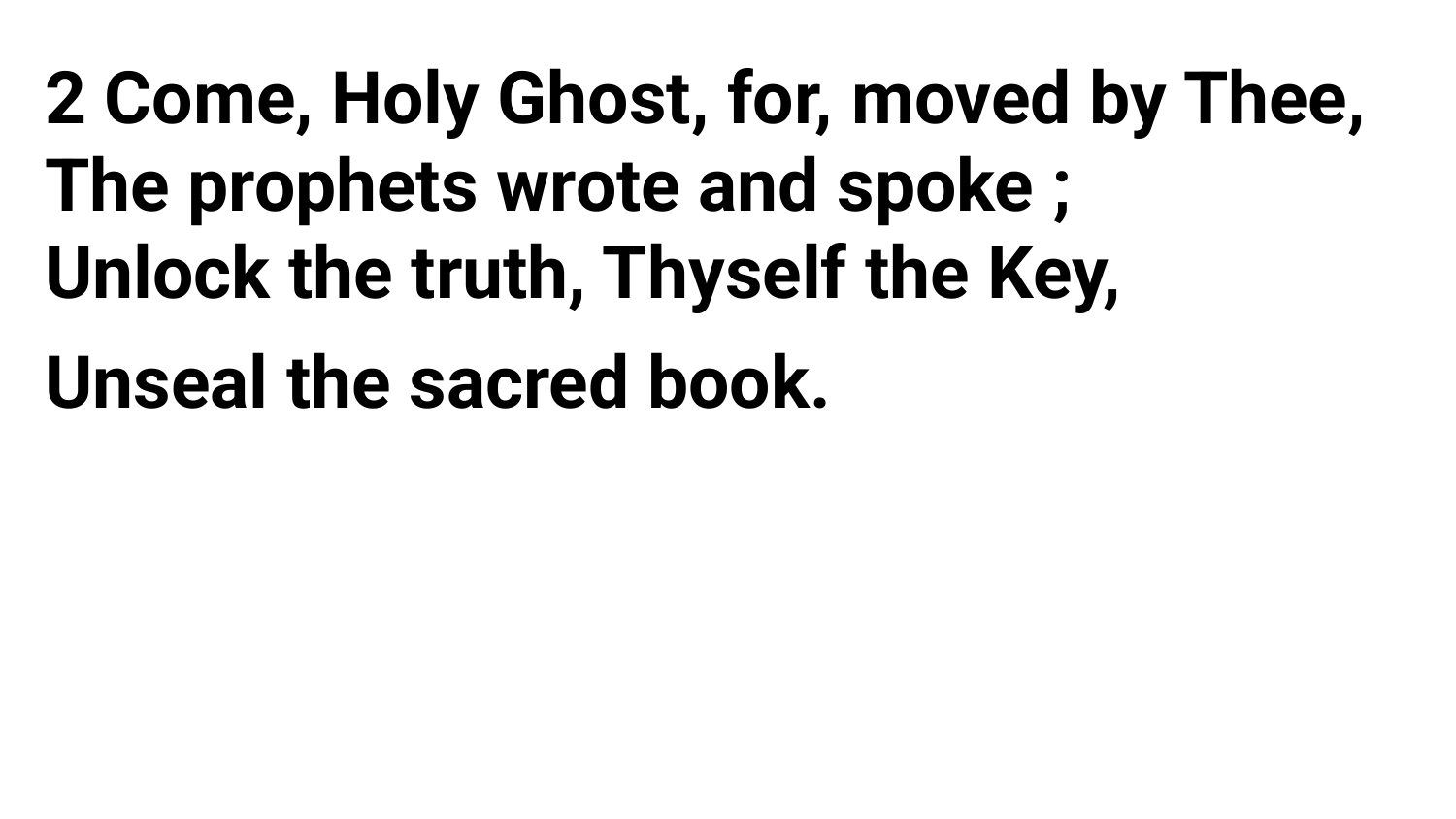

2 Come, Holy Ghost, for, moved by Thee,
The prophets wrote and spoke ;
Unlock the truth, Thyself the Key,
Unseal the sacred book.